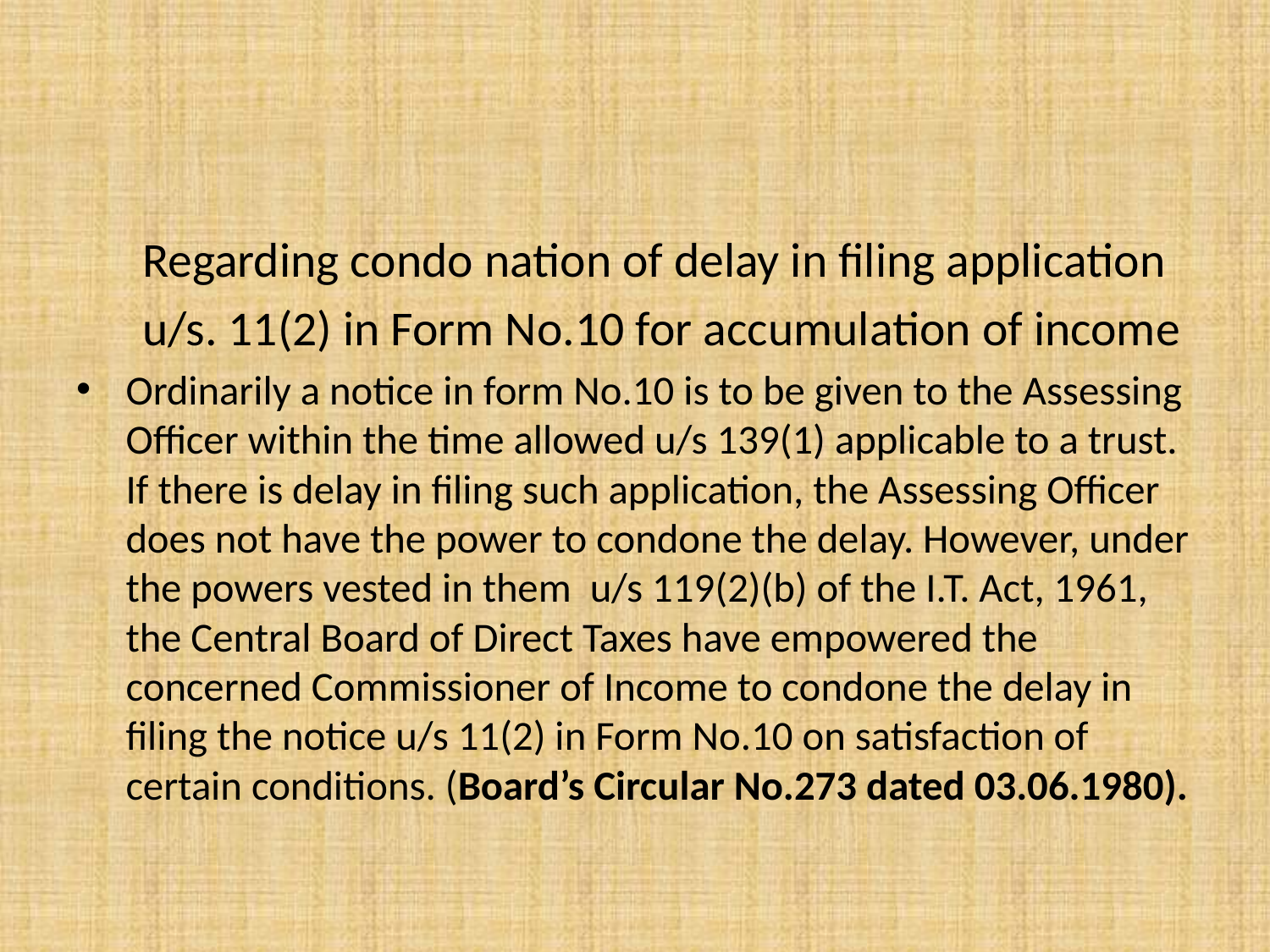

#
Regarding condo nation of delay in filing application
u/s. 11(2) in Form No.10 for accumulation of income
Ordinarily a notice in form No.10 is to be given to the Assessing Officer within the time allowed u/s 139(1) applicable to a trust. If there is delay in filing such application, the Assessing Officer does not have the power to condone the delay. However, under the powers vested in them  u/s 119(2)(b) of the I.T. Act, 1961, the Central Board of Direct Taxes have empowered the concerned Commissioner of Income to condone the delay in filing the notice u/s 11(2) in Form No.10 on satisfaction of certain conditions. (Board’s Circular No.273 dated 03.06.1980).